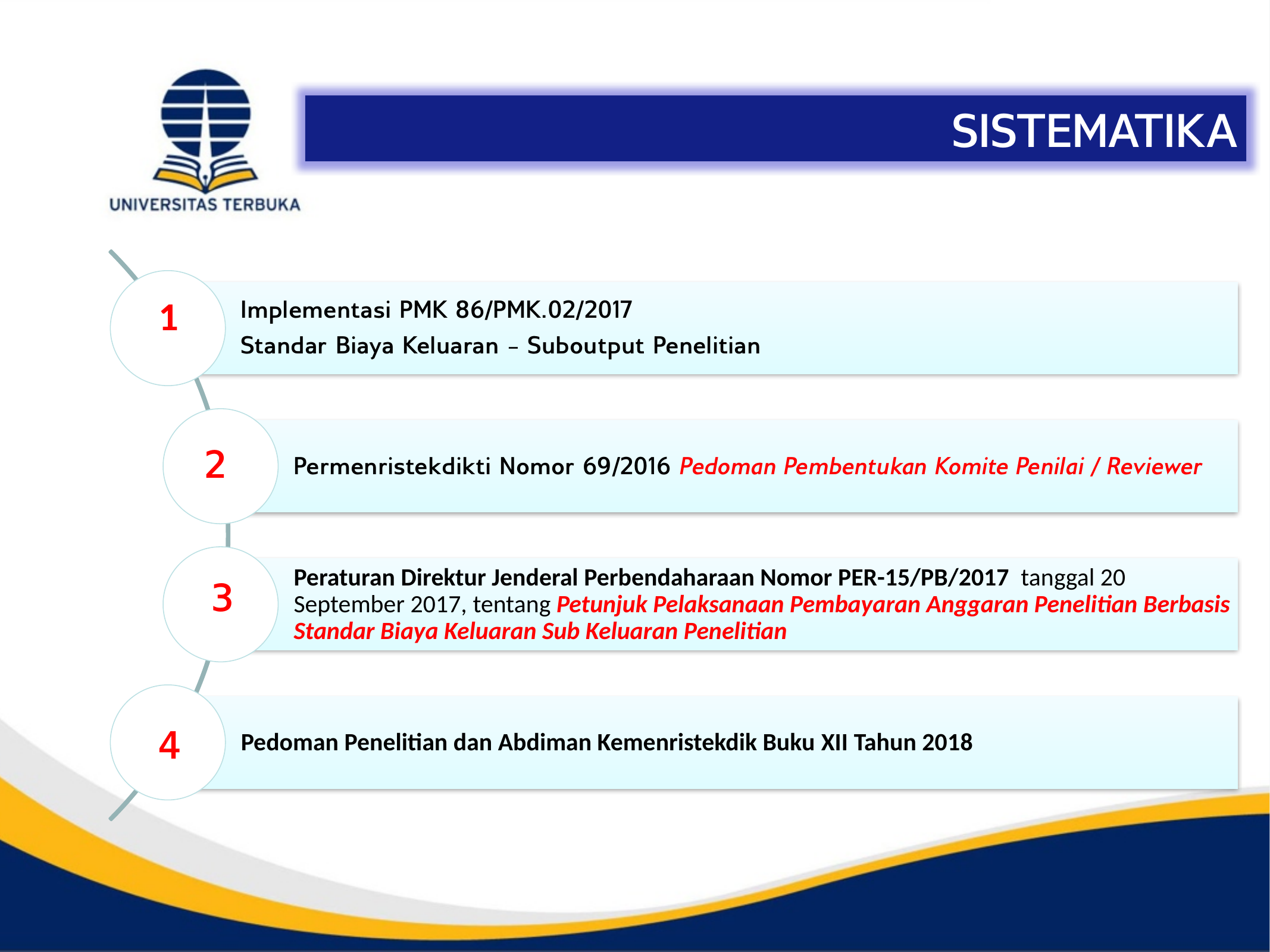

SISTEMATIKA
Implementasi PMK 86/PMK.02/2017
Standar Biaya Keluaran – Suboutput Penelitian
Permenristekdikti Nomor 69/2016 Pedoman Pembentukan Komite Penilai / Reviewer
Peraturan Direktur Jenderal Perbendaharaan Nomor PER-15/PB/2017  tanggal 20 September 2017, tentang Petunjuk Pelaksanaan Pembayaran Anggaran Penelitian Berbasis Standar Biaya Keluaran Sub Keluaran Penelitian
Pedoman Penelitian dan Abdiman Kemenristekdik Buku XII Tahun 2018
1
2
3
4